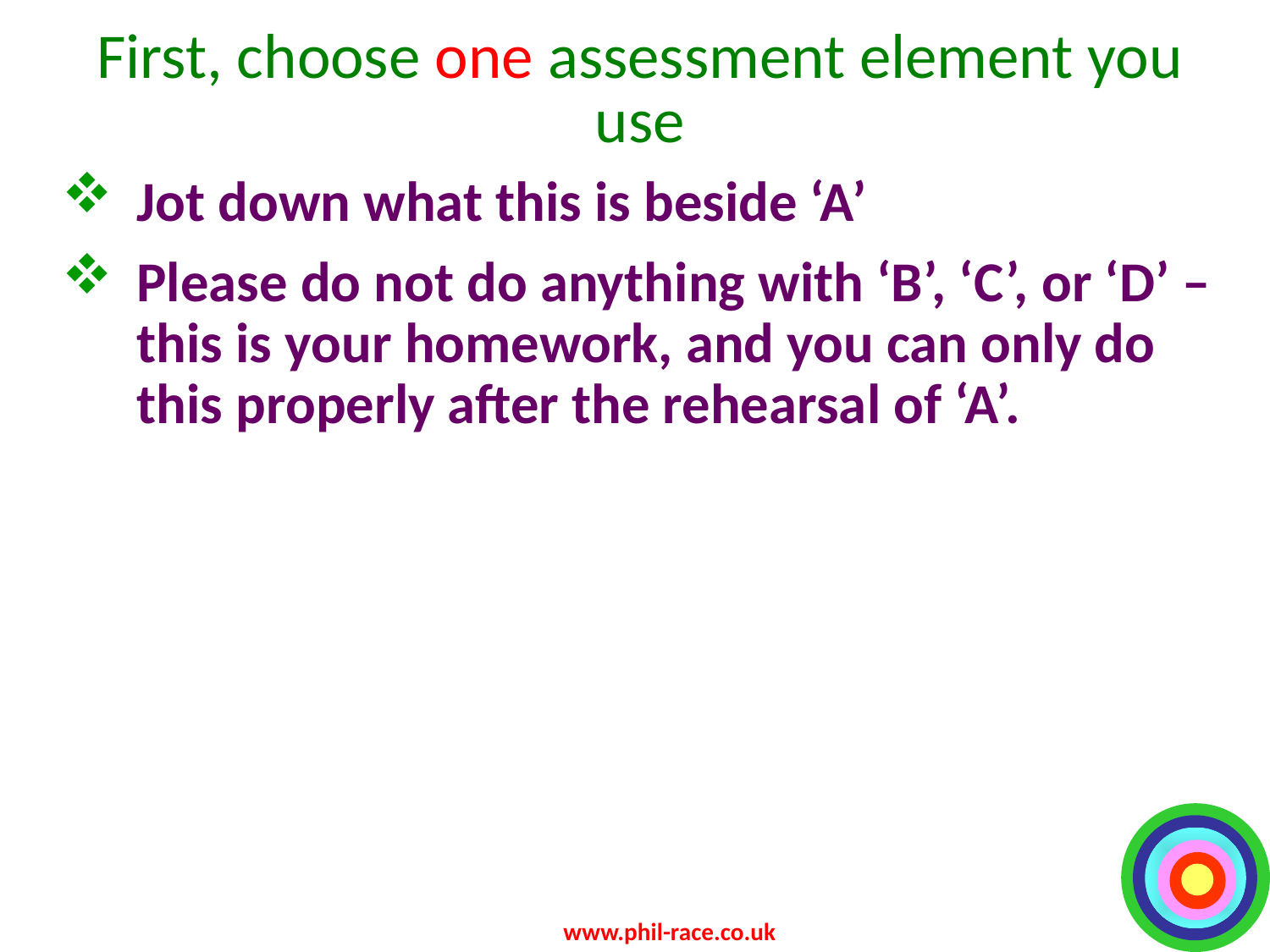

# First, choose one assessment element you use
Jot down what this is beside ‘A’
Please do not do anything with ‘B’, ‘C’, or ‘D’ – this is your homework, and you can only do this properly after the rehearsal of ‘A’.